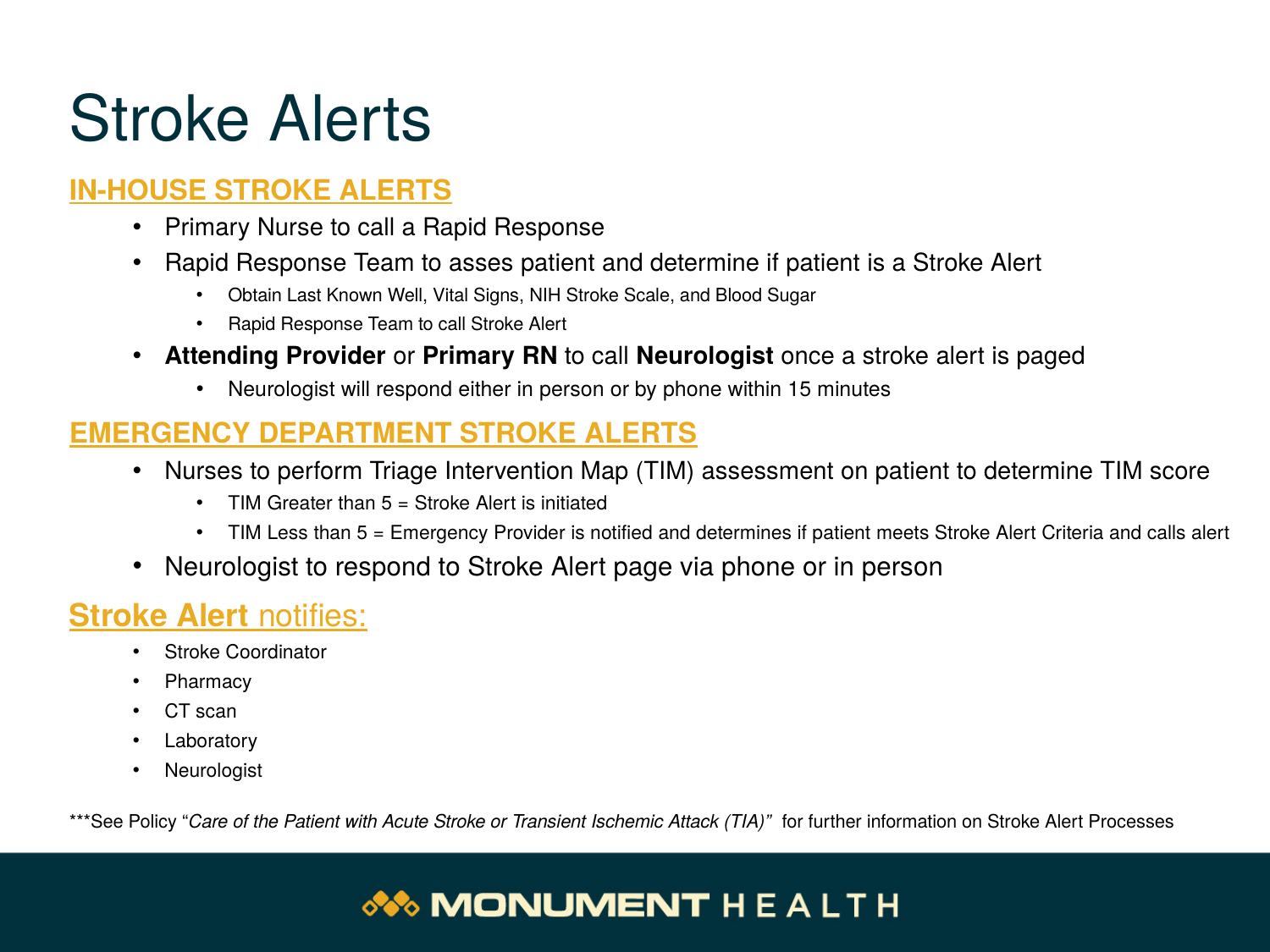

# Stroke Alerts
IN-HOUSE STROKE ALERTS
Primary Nurse to call a Rapid Response
Rapid Response Team to asses patient and determine if patient is a Stroke Alert
Obtain Last Known Well, Vital Signs, NIH Stroke Scale, and Blood Sugar
Rapid Response Team to call Stroke Alert
Attending Provider or Primary RN to call Neurologist once a stroke alert is paged
Neurologist will respond either in person or by phone within 15 minutes
EMERGENCY DEPARTMENT STROKE ALERTS
Nurses to perform Triage Intervention Map (TIM) assessment on patient to determine TIM score
TIM Greater than 5 = Stroke Alert is initiated
TIM Less than 5 = Emergency Provider is notified and determines if patient meets Stroke Alert Criteria and calls alert
Neurologist to respond to Stroke Alert page via phone or in person
Stroke Alert notifies:
Stroke Coordinator
Pharmacy
CT scan
Laboratory
Neurologist

***See Policy “Care of the Patient with Acute Stroke or Transient Ischemic Attack (TIA)”  for further information on Stroke Alert Processes